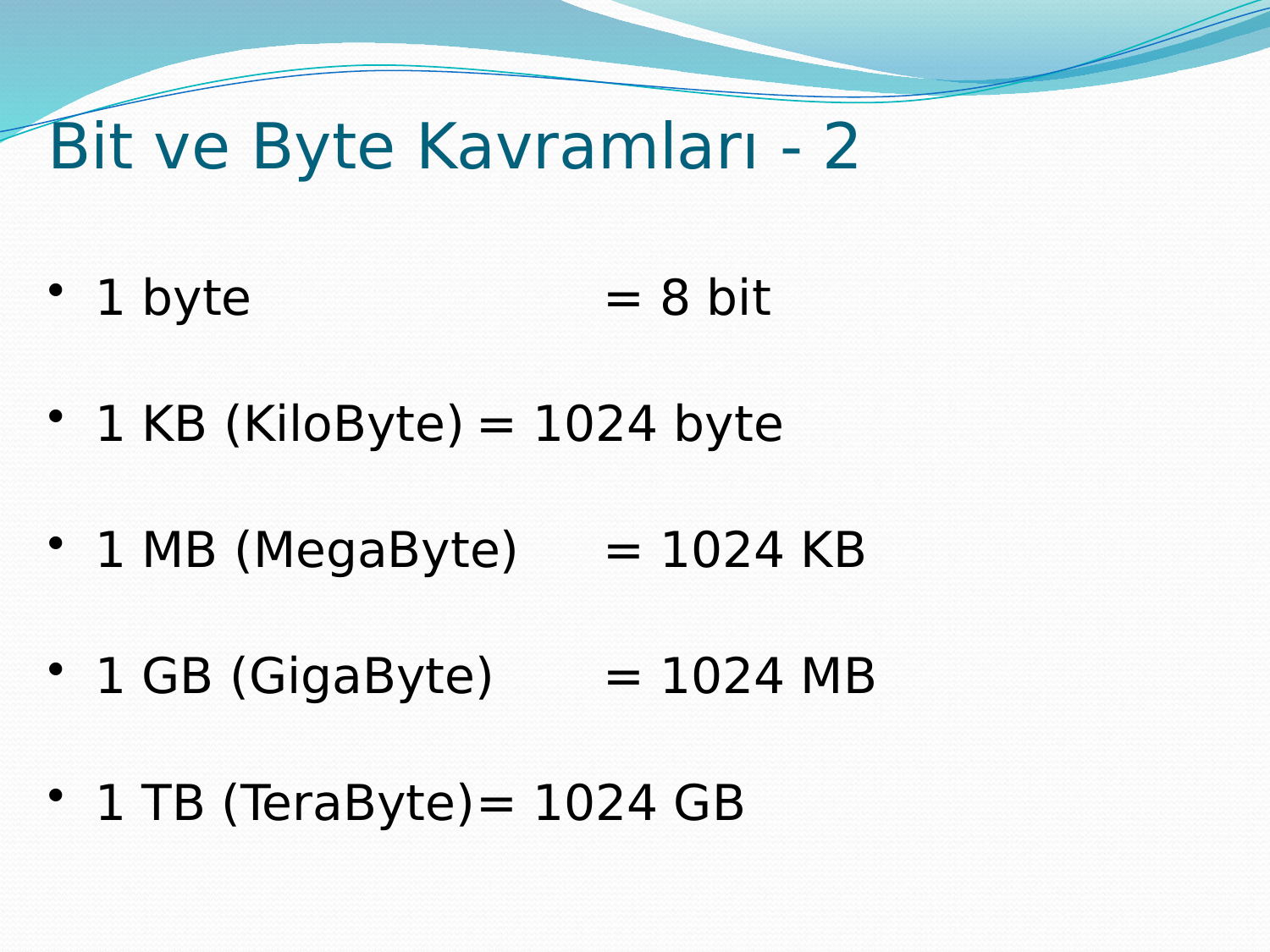

Bit ve Byte Kavramları - 2
1 byte 			= 8 bit

1 KB (KiloByte)	= 1024 byte

1 MB (MegaByte)	= 1024 KB

1 GB (GigaByte)	= 1024 MB

1 TB (TeraByte)	= 1024 GB